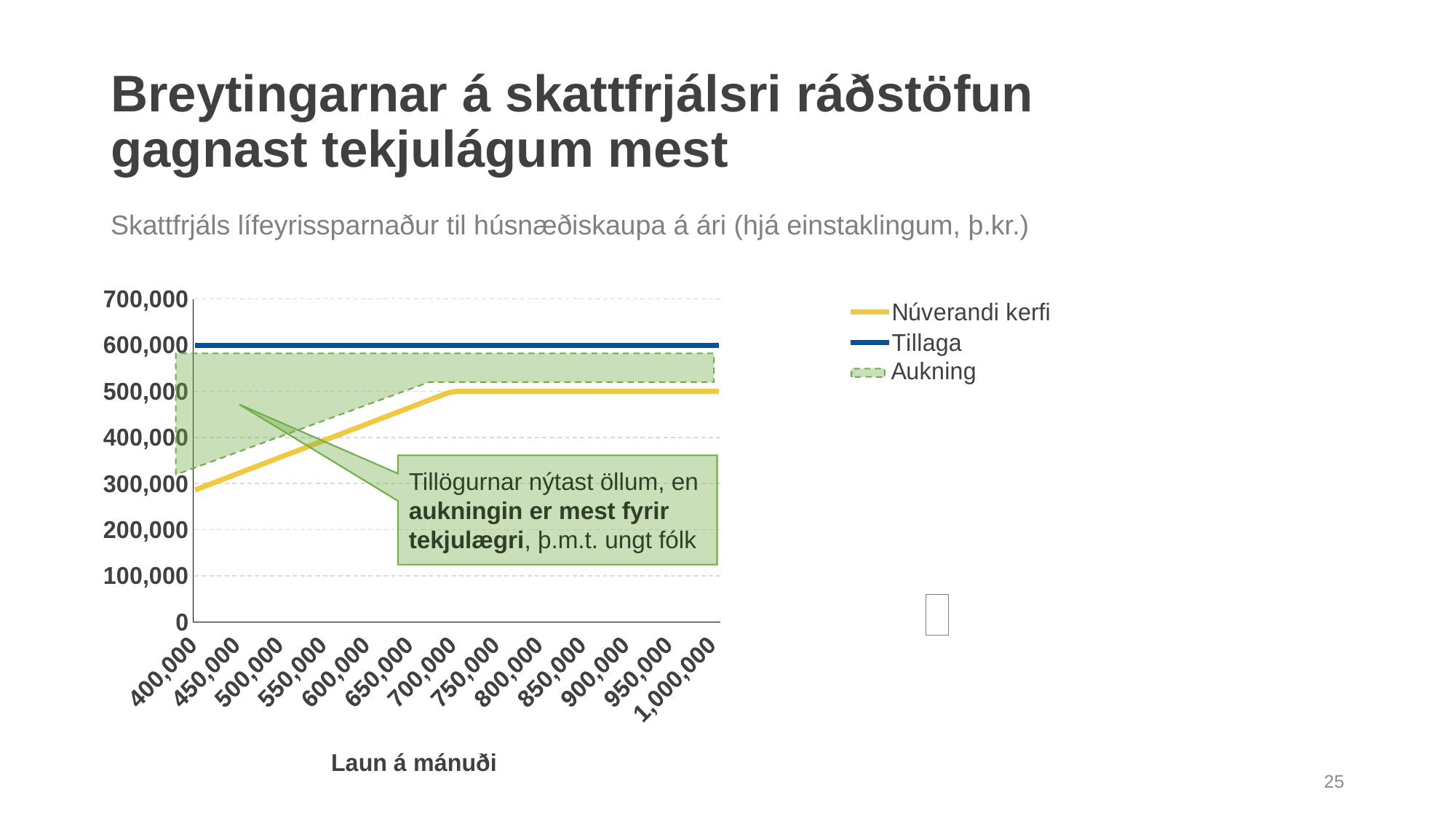

# Breytingarnar á skattfrjálsri ráðstöfun gagnast tekjulágum mest
Skattfrjáls lífeyrissparnaður til húsnæðiskaupa á ári (hjá einstaklingum, þ.kr.)

### Chart

| Category | Núverandi kerfi | Tillaga |
|---|---|---|
| 400000 | 288000.0 | 600000.0 |
| 410000 | 295200.0 | 600000.0 |
| 420000 | 302400.0 | 600000.0 |
| 430000 | 309600.0 | 600000.0 |
| 440000 | 316800.0 | 600000.0 |
| 450000 | 324000.0 | 600000.0 |
| 460000 | 331200.0 | 600000.0 |
| 470000 | 338400.0 | 600000.0 |
| 480000 | 345600.0 | 600000.0 |
| 490000 | 352800.0 | 600000.0 |
| 500000 | 360000.0 | 600000.0 |
| 510000 | 367200.0 | 600000.0 |
| 520000 | 374400.0 | 600000.0 |
| 530000 | 381600.0 | 600000.0 |
| 540000 | 388800.0 | 600000.0 |
| 550000 | 396000.0 | 600000.0 |
| 560000 | 403200.0 | 600000.0 |
| 570000 | 410400.0 | 600000.0 |
| 580000 | 417600.0 | 600000.0 |
| 590000 | 424800.0 | 600000.0 |
| 600000 | 432000.0 | 600000.0 |
| 610000 | 439200.0 | 600000.0 |
| 620000 | 446400.0 | 600000.0 |
| 630000 | 453600.0 | 600000.0 |
| 640000 | 460800.0 | 600000.0 |
| 650000 | 468000.0 | 600000.0 |
| 660000 | 475200.0 | 600000.0 |
| 670000 | 482400.0 | 600000.0 |
| 680000 | 489600.0 | 600000.0 |
| 690000 | 496800.0 | 600000.0 |
| 700000 | 500000.0 | 600000.0 |
| 710000 | 500000.0 | 600000.0 |
| 720000 | 500000.0 | 600000.0 |
| 730000 | 500000.0 | 600000.0 |
| 740000 | 500000.0 | 600000.0 |
| 750000 | 500000.0 | 600000.0 |
| 760000 | 500000.0 | 600000.0 |
| 770000 | 500000.0 | 600000.0 |
| 780000 | 500000.0 | 600000.0 |
| 790000 | 500000.0 | 600000.0 |
| 800000 | 500000.0 | 600000.0 |
| 810000 | 500000.0 | 600000.0 |
| 820000 | 500000.0 | 600000.0 |
| 830000 | 500000.0 | 600000.0 |
| 840000 | 500000.0 | 600000.0 |
| 850000 | 500000.0 | 600000.0 |
| 860000 | 500000.0 | 600000.0 |
| 870000 | 500000.0 | 600000.0 |
| 880000 | 500000.0 | 600000.0 |
| 890000 | 500000.0 | 600000.0 |
| 900000 | 500000.0 | 600000.0 |
| 910000 | 500000.0 | 600000.0 |
| 920000 | 500000.0 | 600000.0 |
| 930000 | 500000.0 | 600000.0 |
| 940000 | 500000.0 | 600000.0 |
| 950000 | 500000.0 | 600000.0 |
| 960000 | 500000.0 | 600000.0 |
| 970000 | 500000.0 | 600000.0 |
| 980000 | 500000.0 | 600000.0 |
| 990000 | 500000.0 | 600000.0 |
| 1000000 | 500000.0 | 600000.0 |

Tillögurnar nýtast öllum, en aukningin er mest fyrir tekjulægri, þ.m.t. ungt fólk

25